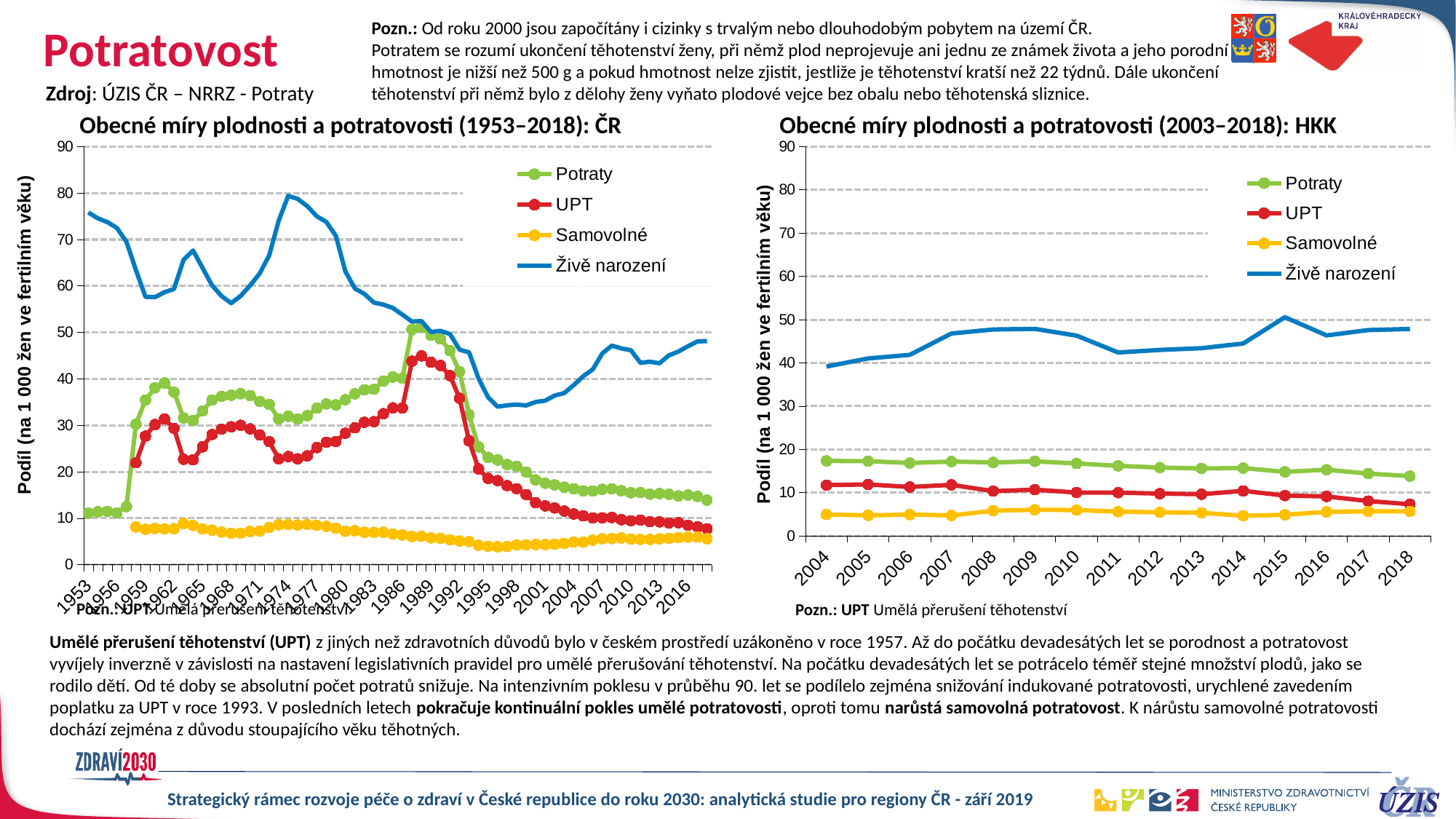

Pozn.: Od roku 2000 jsou započítány i cizinky s trvalým nebo dlouhodobým pobytem na území ČR.
Potratem se rozumí ukončení těhotenství ženy, při němž plod neprojevuje ani jednu ze známek života a jeho porodní hmotnost je nižší než 500 g a pokud hmotnost nelze zjistit, jestliže je těhotenství kratší než 22 týdnů. Dále ukončení těhotenství při němž bylo z dělohy ženy vyňato plodové vejce bez obalu nebo těhotenská sliznice.
# Potratovost
Zdroj: ÚZIS ČR – NRRZ - Potraty

### Chart

| Category | Potraty | UPT | Samovolné | Živě narození |
|---|---|---|---|---|
| 1953 | 11.06 | None | None | 75.81 |
| 1954 | 11.41 | None | None | 74.55 |
| 1955 | 11.49 | None | None | 73.75 |
| 1956 | 11.18 | None | None | 72.48 |
| 1957 | 12.51 | None | None | 69.52 |
| 1958 | 30.26 | 21.94 | 8.13 | 63.42 |
| 1959 | 35.44 | 27.68 | 7.64 | 57.66 |
| 1960 | 38.07 | 30.18 | 7.81 | 57.58 |
| 1961 | 39.12 | 31.37 | 7.71 | 58.67 |
| 1962 | 37.13 | 29.34 | 7.76 | 59.35 |
| 1963 | 31.6 | 22.69 | 8.87 | 65.63 |
| 1964 | 31.05 | 22.57 | 8.45 | 67.63 |
| 1965 | 33.08 | 25.37 | 7.69 | 63.89 |
| 1966 | 35.48 | 28.03 | 7.44 | 60.12 |
| 1967 | 36.22 | 29.17 | 7.04 | 57.82 |
| 1968 | 36.49 | 29.69 | 6.79 | 56.3 |
| 1969 | 36.81 | 30.01 | 6.79 | 57.85 |
| 1970 | 36.4 | 29.23 | 7.16 | 60.13 |
| 1971 | 35.16 | 27.92 | 7.24 | 62.71 |
| 1972 | 34.51 | 26.48 | 8.03 | 66.58 |
| 1973 | 31.39 | 22.79 | 8.59 | 74.1 |
| 1974 | 31.94 | 23.29 | 8.64 | 79.4 |
| 1975 | 31.34 | 22.79 | 8.54 | 78.73 |
| 1976 | 32.09 | 23.43 | 8.65 | 77.17 |
| 1977 | 33.69 | 25.22 | 8.47 | 75.0 |
| 1978 | 34.61 | 26.36 | 8.25 | 73.79 |
| 1979 | 34.4 | 26.53 | 7.86 | 70.8 |
| 1980 | 35.52 | 28.3 | 7.21 | 63.15 |
| 1981 | 36.79 | 29.46 | 7.32 | 59.46 |
| 1982 | 37.65 | 30.66 | 6.99 | 58.3 |
| 1983 | 37.78 | 30.8 | 6.97 | 56.41 |
| 1984 | 39.51 | 32.52 | 6.98 | 55.99 |
| 1985 | 40.4 | 33.76 | 6.62 | 55.25 |
| 1986 | 40.14 | 33.73 | 6.41 | 53.82 |
| 1987 | 50.64 | 43.82 | 6.09 | 52.34 |
| 1988 | 51.14 | 44.96 | 6.11 | 52.45 |
| 1989 | 49.37 | 43.58 | 5.78 | 50.09 |
| 1990 | 48.59 | 42.89 | 5.69 | 50.33 |
| 1991 | 46.08 | 40.7 | 5.37 | 49.65 |
| 1992 | 41.56 | 35.82 | 5.1 | 46.29 |
| 1993 | 32.27 | 26.68 | 5.0 | 45.71 |
| 1994 | 25.36 | 20.62 | 4.18 | 40.08 |
| 1995 | 23.1 | 18.58 | 3.96 | 36.04 |
| 1996 | 22.55 | 18.09 | 3.87 | 34.02 |
| 1997 | 21.56 | 17.04 | 3.93 | 34.31 |
| 1998 | 21.2 | 16.36 | 4.24 | 34.48 |
| 1999 | 19.96 | 15.09 | 4.28 | 34.28 |
| 2000 | 18.25 | 13.34 | 4.35 | 35.03 |
| 2001 | 17.54 | 12.67 | 4.33 | 35.32 |
| 2002 | 17.17 | 12.22 | 4.42 | 36.41 |
| 2003 | 16.69 | 11.56 | 4.6 | 36.96 |
| 2004 | 16.36 | 10.92 | 4.91 | 38.67 |
| 2005 | 15.89 | 10.5 | 4.86 | 40.57 |
| 2006 | 15.88 | 10.07 | 5.3 | 42.06 |
| 2007 | 16.24 | 10.09 | 5.6 | 45.49 |
| 2008 | 16.35 | 10.16 | 5.63 | 47.15 |
| 2009 | 15.94 | 9.69 | 5.76 | 46.56 |
| 2010 | 15.48 | 9.46 | 5.51 | 46.17 |
| 2011 | 15.54 | 9.62 | 5.45 | 43.45 |
| 2012 | 15.19 | 9.27 | 5.44 | 43.7 |
| 2013 | 15.31 | 9.23 | 5.57 | 43.36 |
| 2014 | 15.16 | 8.98 | 5.69 | 45.07 |
| 2015 | 14.81 | 9.06 | 5.83 | 45.88 |
| 2016 | 14.99 | 8.52 | 5.93 | 47.03 |
| 2017 | 14.71 | 8.16 | 5.96 | 48.07 |
| 2018 | 13.91 | 7.73 | 5.62 | 48.13 |

### Chart

| Category | Potraty | UPT | Samovolné | Živě narození |
|---|---|---|---|---|
| 2004 | 17.35744256950524 | 11.757780662299634 | 4.973284631871283 | 39.167446493796604 |
| 2005 | 17.293233082706767 | 11.916154021417178 | 4.769499506341612 | 41.04959368117263 |
| 2006 | 16.8763822161214 | 11.332265690536106 | 4.956912987112025 | 41.87447571112636 |
| 2007 | 17.20341315717038 | 11.82065632932685 | 4.771079915588586 | 46.80857571030982 |
| 2008 | 17.007503759513284 | 10.36633308142686 | 5.83965007900703 | 47.740093587071854 |
| 2009 | 17.2523228692693 | 10.713876037165907 | 6.06431384544794 | 47.87978434596413 |
| 2010 | 16.76656843206808 | 10.041473980655736 | 5.994105924084917 | 46.329283400404734 |
| 2011 | 16.221783537893742 | 10.018648418785748 | 5.63353906414588 | 42.42320206615117 |
| 2012 | 15.815688218492552 | 9.804152995145133 | 5.484345616064332 | 43.01709825397949 |
| 2013 | 15.617533687999748 | 9.660412220063078 | 5.367780574049887 | 43.4121244942818 |
| 2014 | 15.69215634096975 | 10.426494423881753 | 4.668940658489973 | 44.49605276951238 |
| 2015 | 14.83126980497207 | 9.343046617229101 | 4.908366273561791 | 50.58312868703162 |
| 2016 | 15.315389696169088 | 9.147952443857331 | 5.589498018494055 | 46.3672391017173 |
| 2017 | 14.434797128068125 | 8.073134079145099 | 5.702120554349641 | 47.60394055768909 |
| 2018 | 13.834908483892997 | 7.3432085859054235 | 5.690775884599495 | 47.86153288425383 |
Obecné míry plodnosti a potratovosti (1953–2018): ČR                             Obecné míry plodnosti a potratovosti (2003–2018): HKK
Podíl (na 1 000 žen ve fertilním věku)
Podíl (na 1 000 žen ve fertilním věku)
Pozn.: UPT Umělá přerušení těhotenství
Pozn.: UPT Umělá přerušení těhotenství
Umělé přerušení těhotenství (UPT) z jiných než zdravotních důvodů bylo v českém prostředí uzákoněno v roce 1957. Až do počátku devadesátých let se porodnost a potratovost vyvíjely inverzně v závislosti na nastavení legislativních pravidel pro umělé přerušování těhotenství. Na počátku devadesátých let se potrácelo téměř stejné množství plodů, jako se rodilo dětí. Od té doby se absolutní počet potratů snižuje. Na intenzivním poklesu v průběhu 90. let se podílelo zejména snižování indukované potratovosti, urychlené zavedením poplatku za UPT v roce 1993. V posledních letech pokračuje kontinuální pokles umělé potratovosti, oproti tomu narůstá samovolná potratovost. K nárůstu samovolné potratovosti dochází zejména z důvodu stoupajícího věku těhotných.